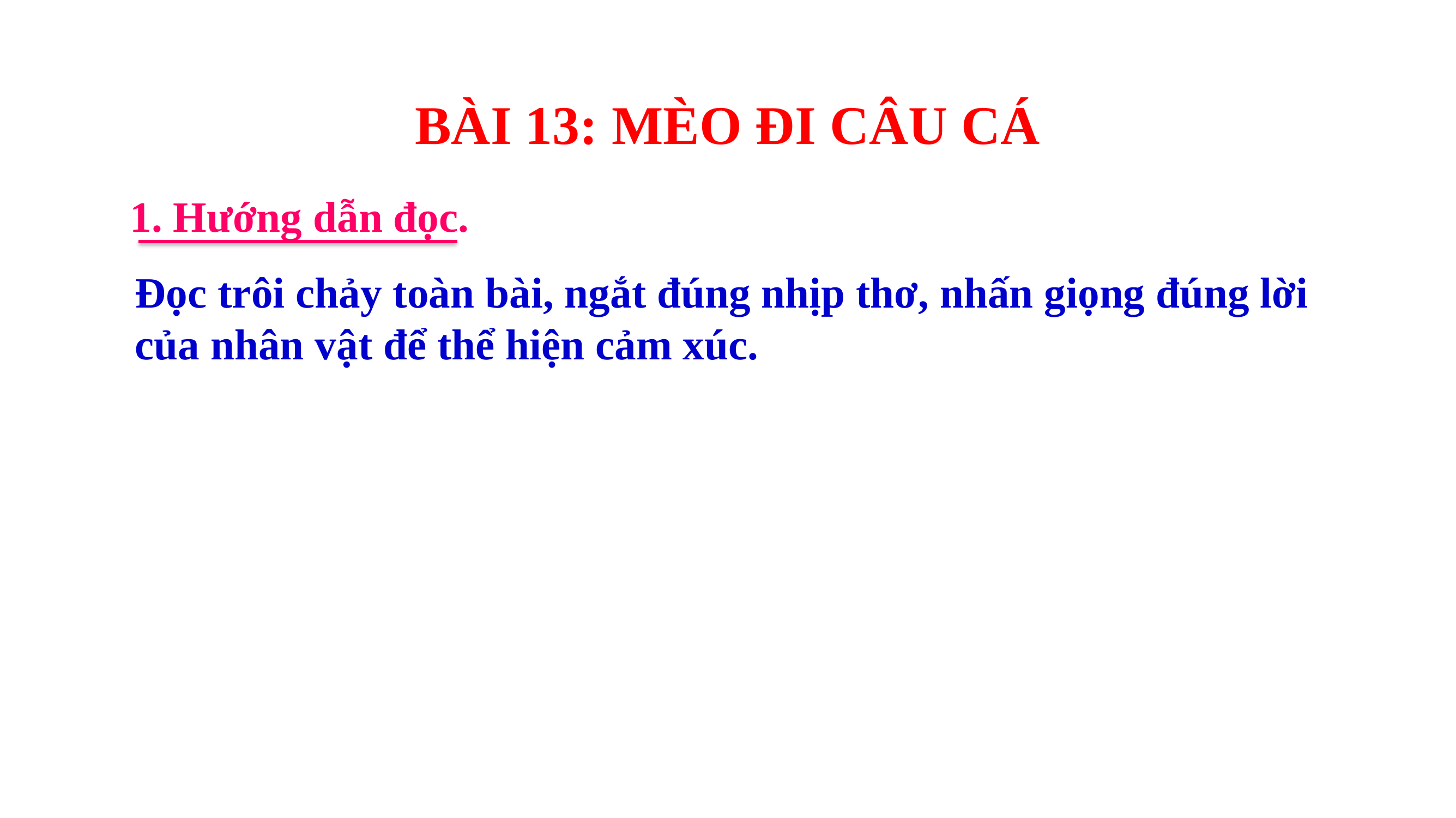

BÀI 13: MÈO ĐI CÂU CÁ
1. Hướng dẫn đọc.
Đọc trôi chảy toàn bài, ngắt đúng nhịp thơ, nhấn giọng đúng lời của nhân vật để thể hiện cảm xúc.